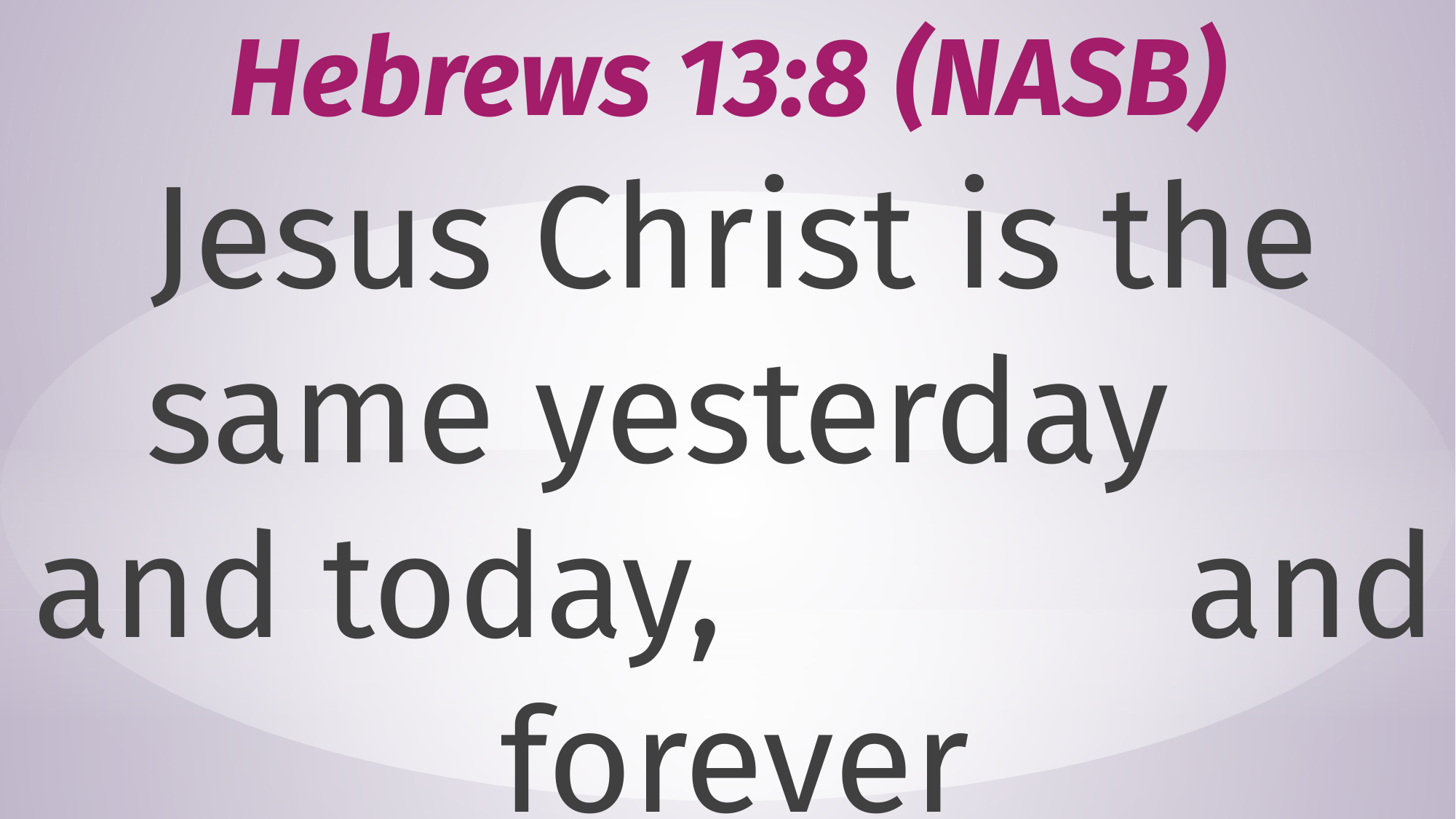

# Hebrews 13:8 (NASB)
Jesus Christ is the same yesterday     and today,            and forever